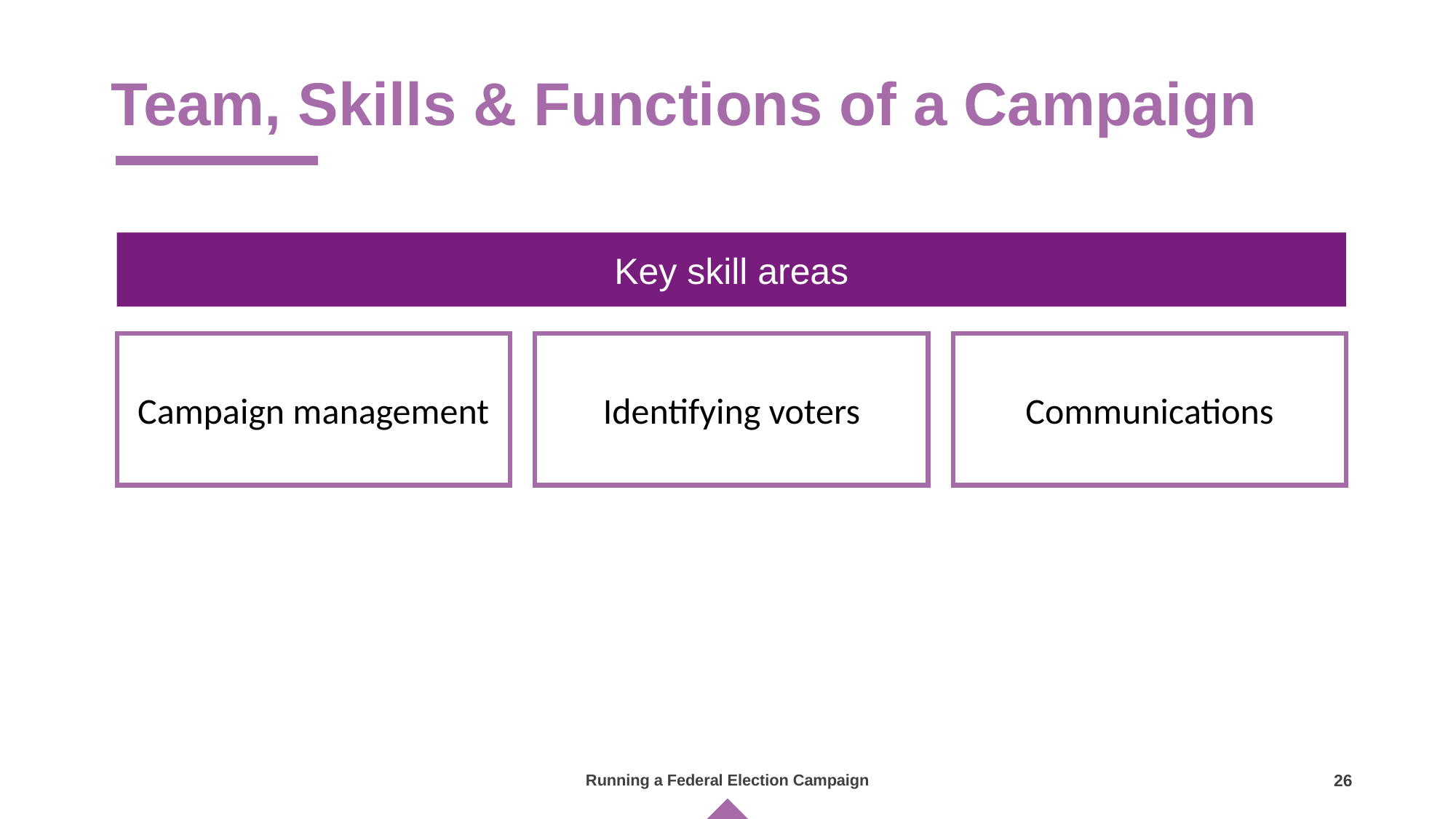

# Team, Skills & Functions of a Campaign
Key skill areas
Campaign management
Identifying voters
Communications